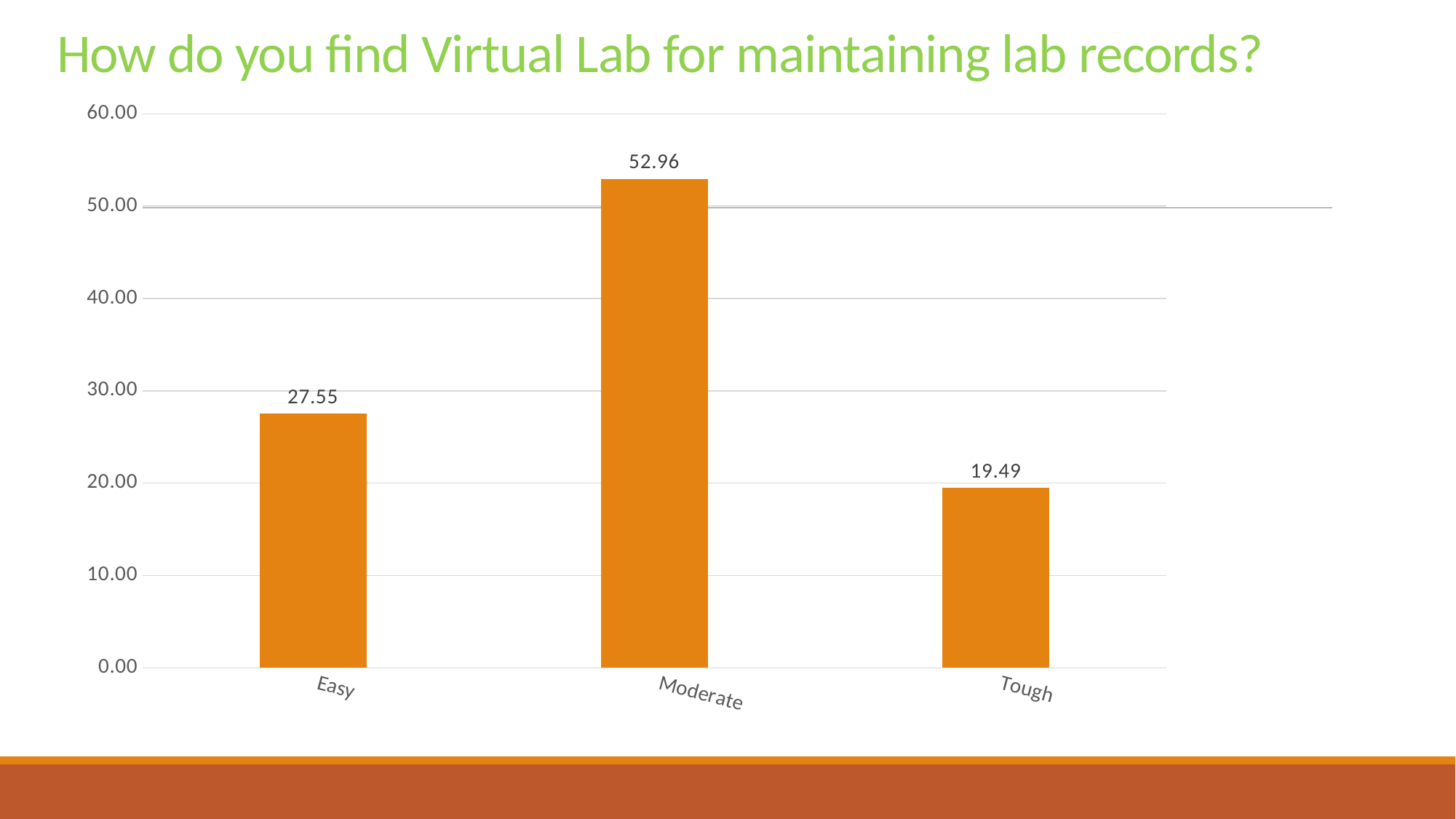

# How do you find Virtual Lab for maintaining lab records?

### Chart

| Category |  |
|---|---|
|  Easy                                                                | 27.551775147928996 |
|  Moderate                                                            | 52.95857988165681 |
|  Tough                                                               | 19.4896449704142 |